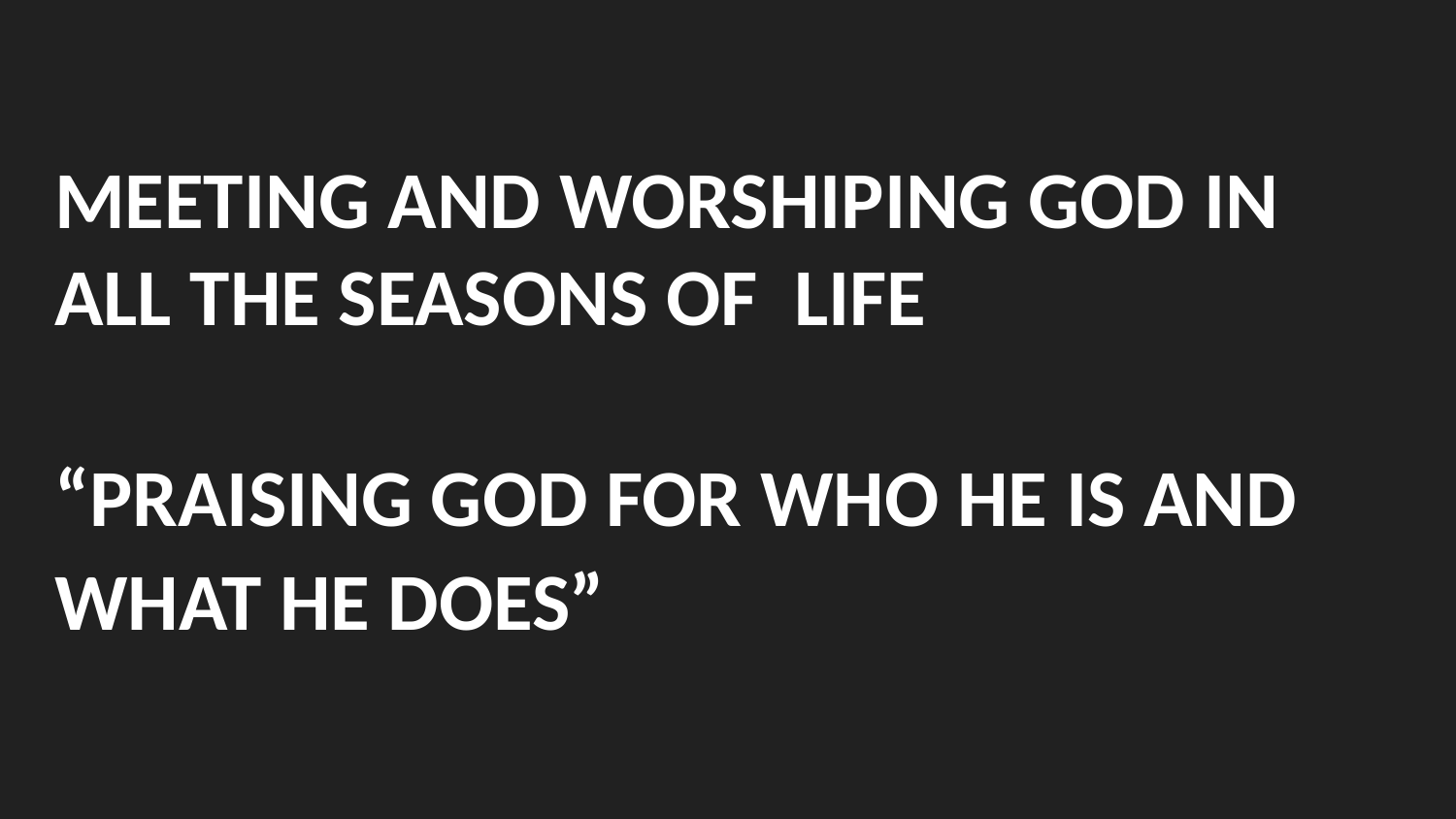

MEETING AND WORSHIPING GOD IN ALL THE SEASONS OF  LIFE

“PRAISING GOD FOR WHO HE IS AND WHAT HE DOES”